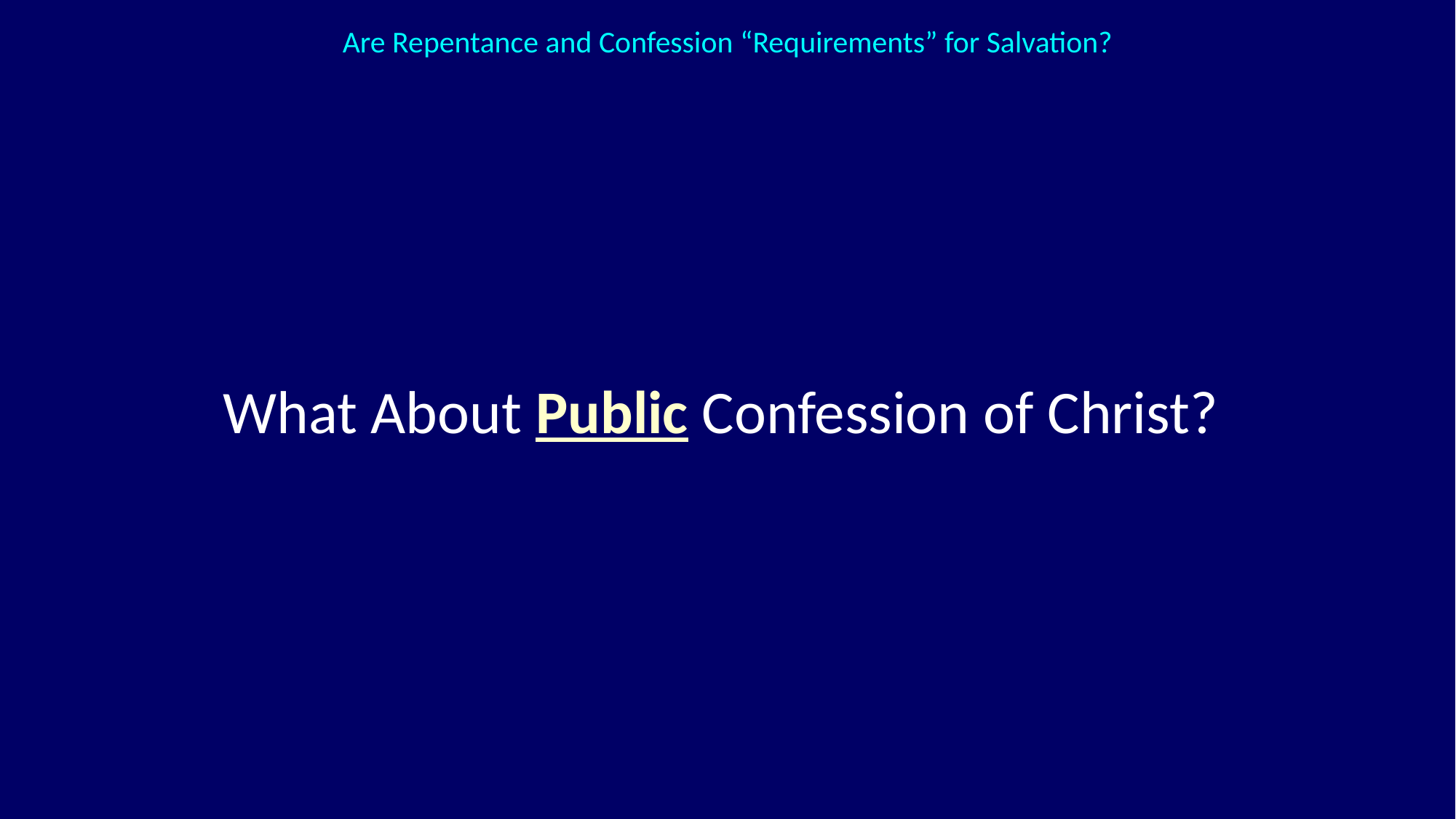

Are Repentance and Confession “Requirements” for Salvation?
What About Public Confession of Christ?